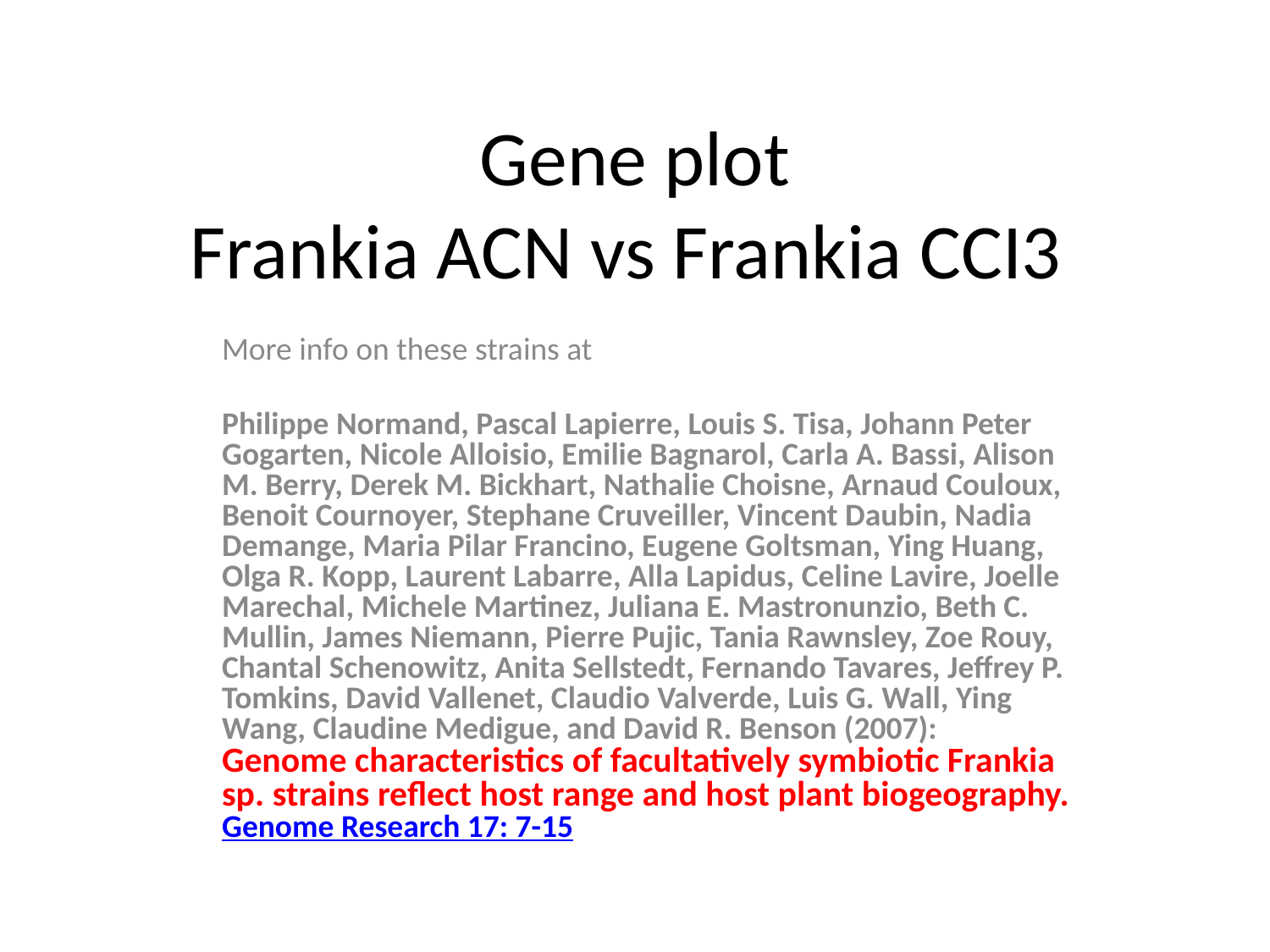

# Gene plot Frankia ACN vs Frankia CCI3
More info on these strains at

Philippe Normand, Pascal Lapierre, Louis S. Tisa, Johann Peter Gogarten, Nicole Alloisio, Emilie Bagnarol, Carla A. Bassi, Alison M. Berry, Derek M. Bickhart, Nathalie Choisne, Arnaud Couloux, Benoit Cournoyer, Stephane Cruveiller, Vincent Daubin, Nadia Demange, Maria Pilar Francino, Eugene Goltsman, Ying Huang, Olga R. Kopp, Laurent Labarre, Alla Lapidus, Celine Lavire, Joelle Marechal, Michele Martinez, Juliana E. Mastronunzio, Beth C. Mullin, James Niemann, Pierre Pujic, Tania Rawnsley, Zoe Rouy, Chantal Schenowitz, Anita Sellstedt, Fernando Tavares, Jeffrey P. Tomkins, David Vallenet, Claudio Valverde, Luis G. Wall, Ying Wang, Claudine Medigue, and David R. Benson (2007):
Genome characteristics of facultatively symbiotic Frankia sp. strains reflect host range and host plant biogeography.
Genome Research 17: 7-15